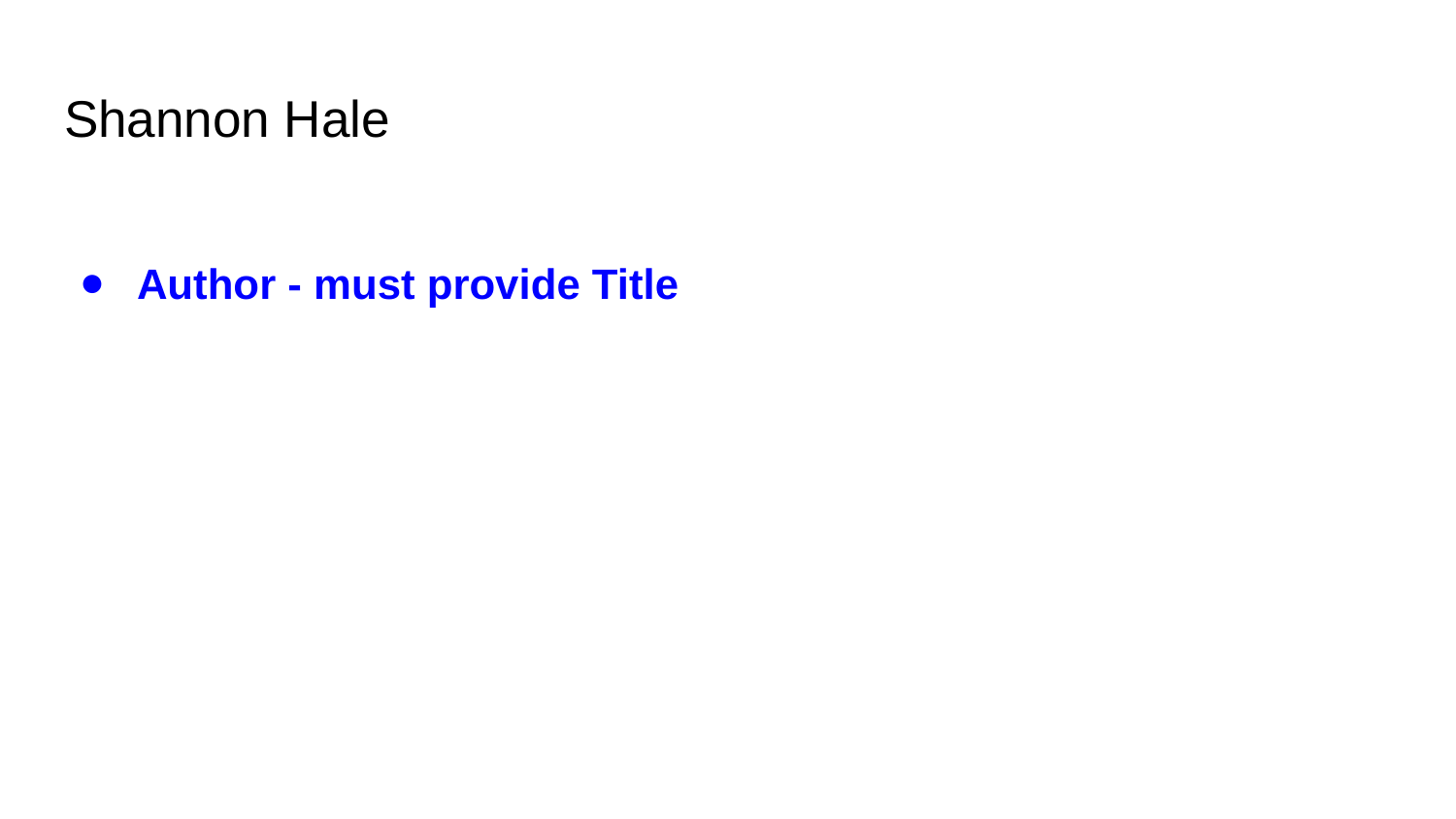

# Shannon Hale

Author - must provide Title